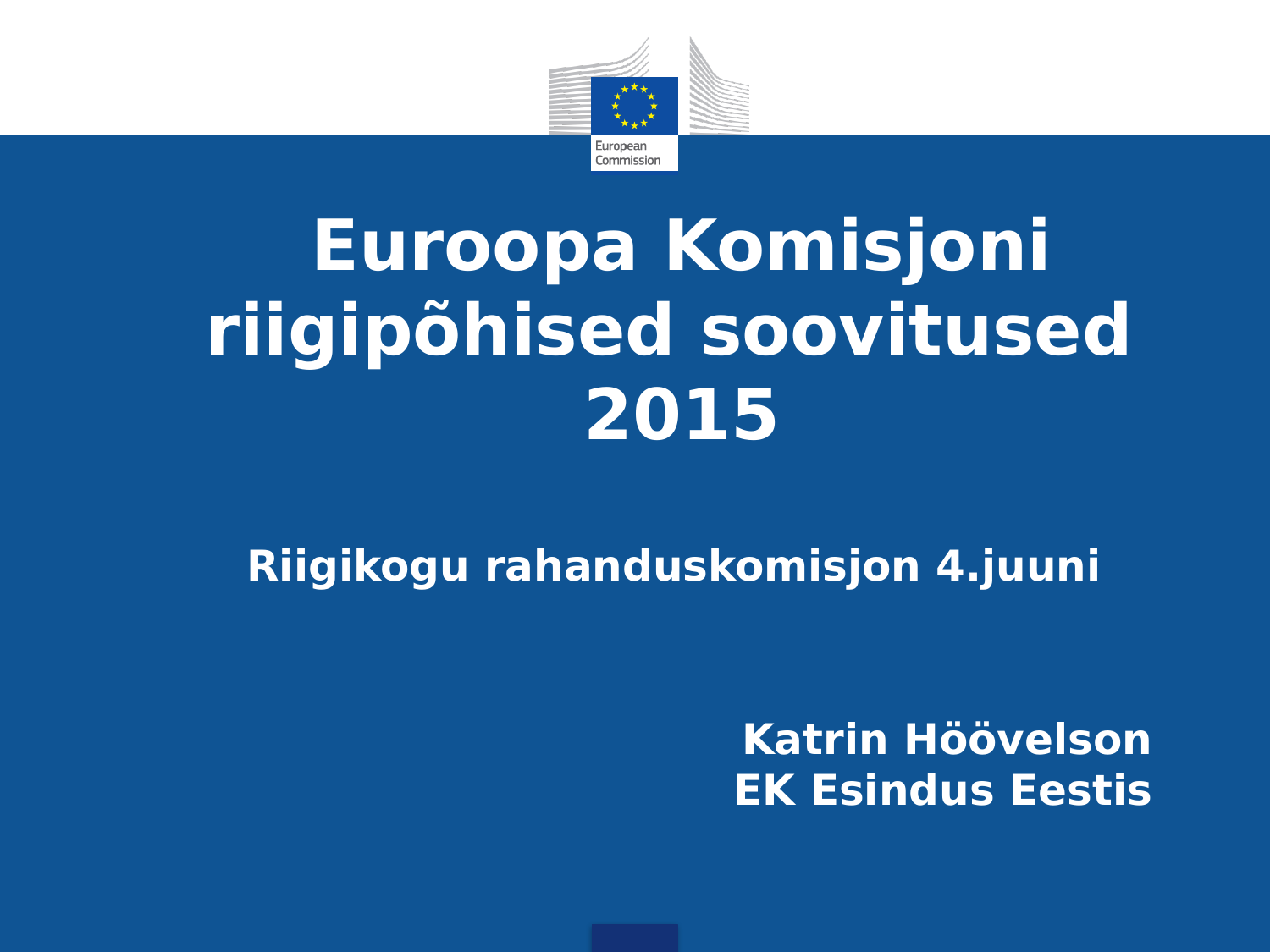

# Euroopa Komisjoni riigipõhised soovitused  2015 Riigikogu rahanduskomisjon 4.juuni
Katrin Höövelson
EK Esindus Eestis